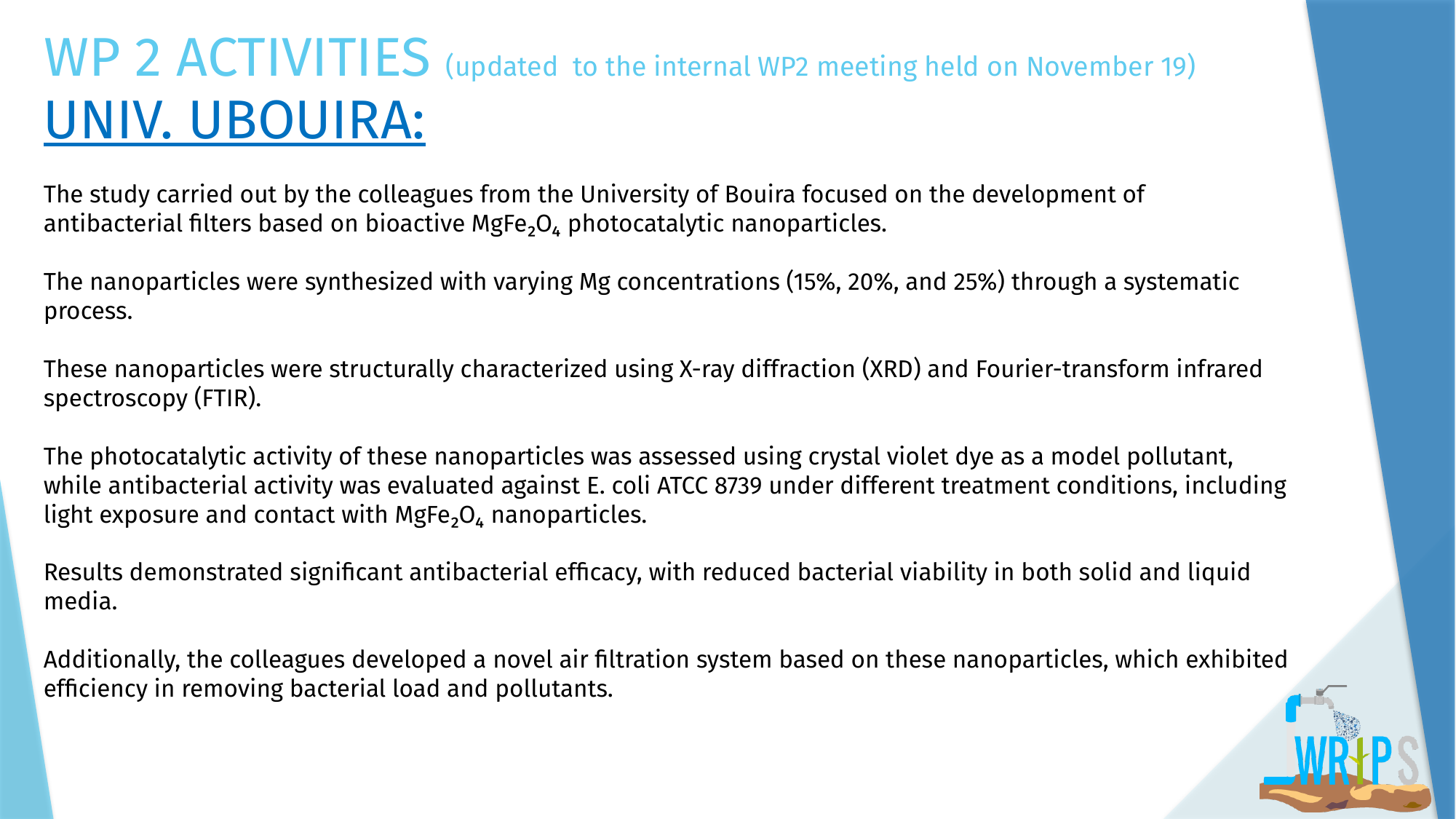

# WP 2 ACTIVITIES (updated  to the internal WP2 meeting held on November 19)
UNIV. UBOUIRA:

The study carried out by the colleagues from the University of Bouira focused on the development of antibacterial filters based on bioactive MgFe₂O₄ photocatalytic nanoparticles.

The nanoparticles were synthesized with varying Mg concentrations (15%, 20%, and 25%) through a systematic process.

These nanoparticles were structurally characterized using X-ray diffraction (XRD) and Fourier-transform infrared spectroscopy (FTIR).

The photocatalytic activity of these nanoparticles was assessed using crystal violet dye as a model pollutant, while antibacterial activity was evaluated against E. coli ATCC 8739 under different treatment conditions, including light exposure and contact with MgFe₂O₄ nanoparticles.

Results demonstrated significant antibacterial efficacy, with reduced bacterial viability in both solid and liquid media.

Additionally, the colleagues developed a novel air filtration system based on these nanoparticles, which exhibited efficiency in removing bacterial load and pollutants.